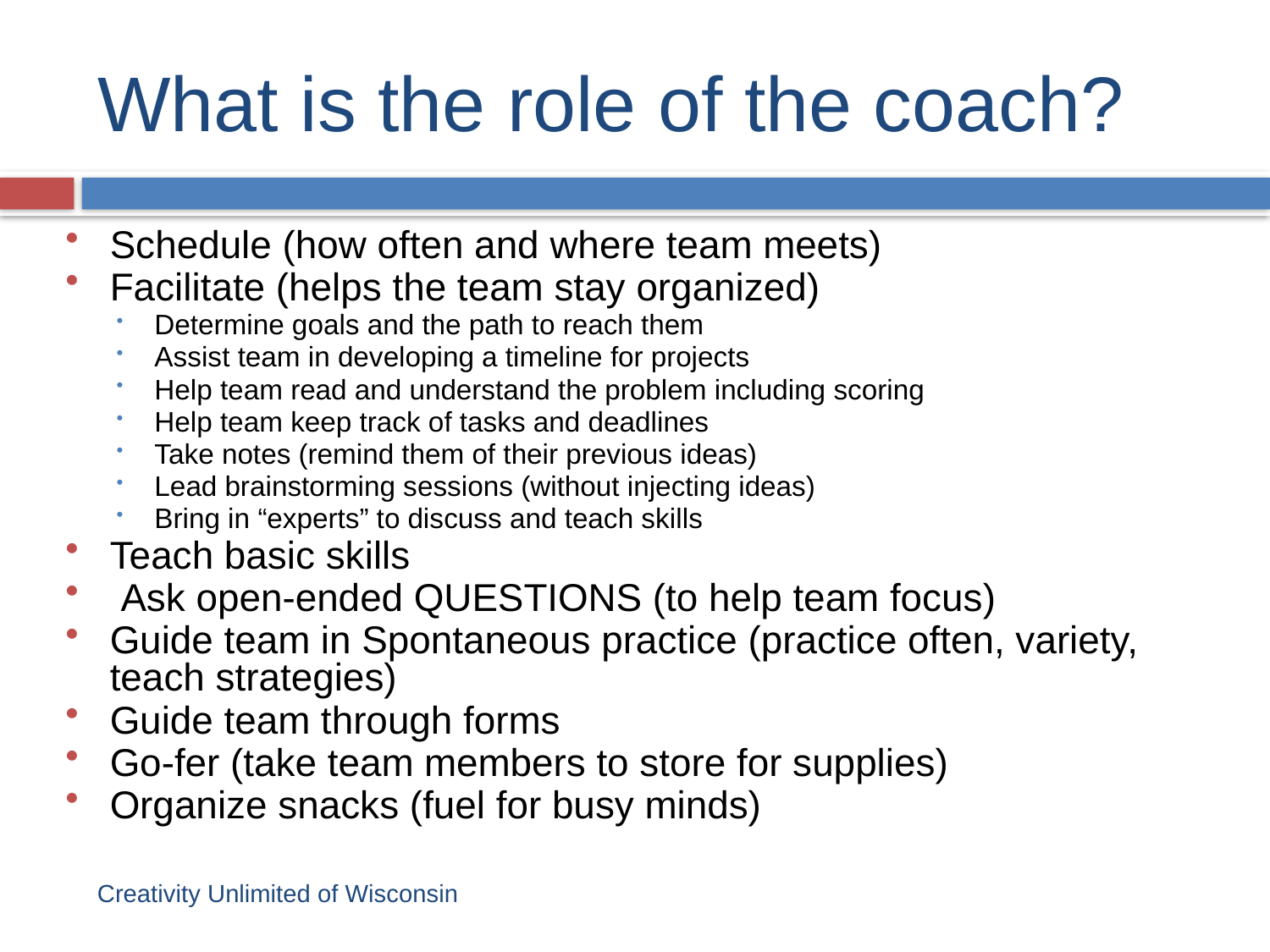

What is the role of the coach?
Schedule (how often and where team meets)
Facilitate (helps the team stay organized)
Determine goals and the path to reach them
Assist team in developing a timeline for projects
Help team read and understand the problem including scoring
Help team keep track of tasks and deadlines
Take notes (remind them of their previous ideas)
Lead brainstorming sessions (without injecting ideas)
Bring in “experts” to discuss and teach skills
Teach basic skills
 Ask open-ended QUESTIONS (to help team focus)
Guide team in Spontaneous practice (practice often, variety, teach strategies)
Guide team through forms
Go-fer (take team members to store for supplies)
Organize snacks (fuel for busy minds)
Creativity Unlimited of Wisconsin